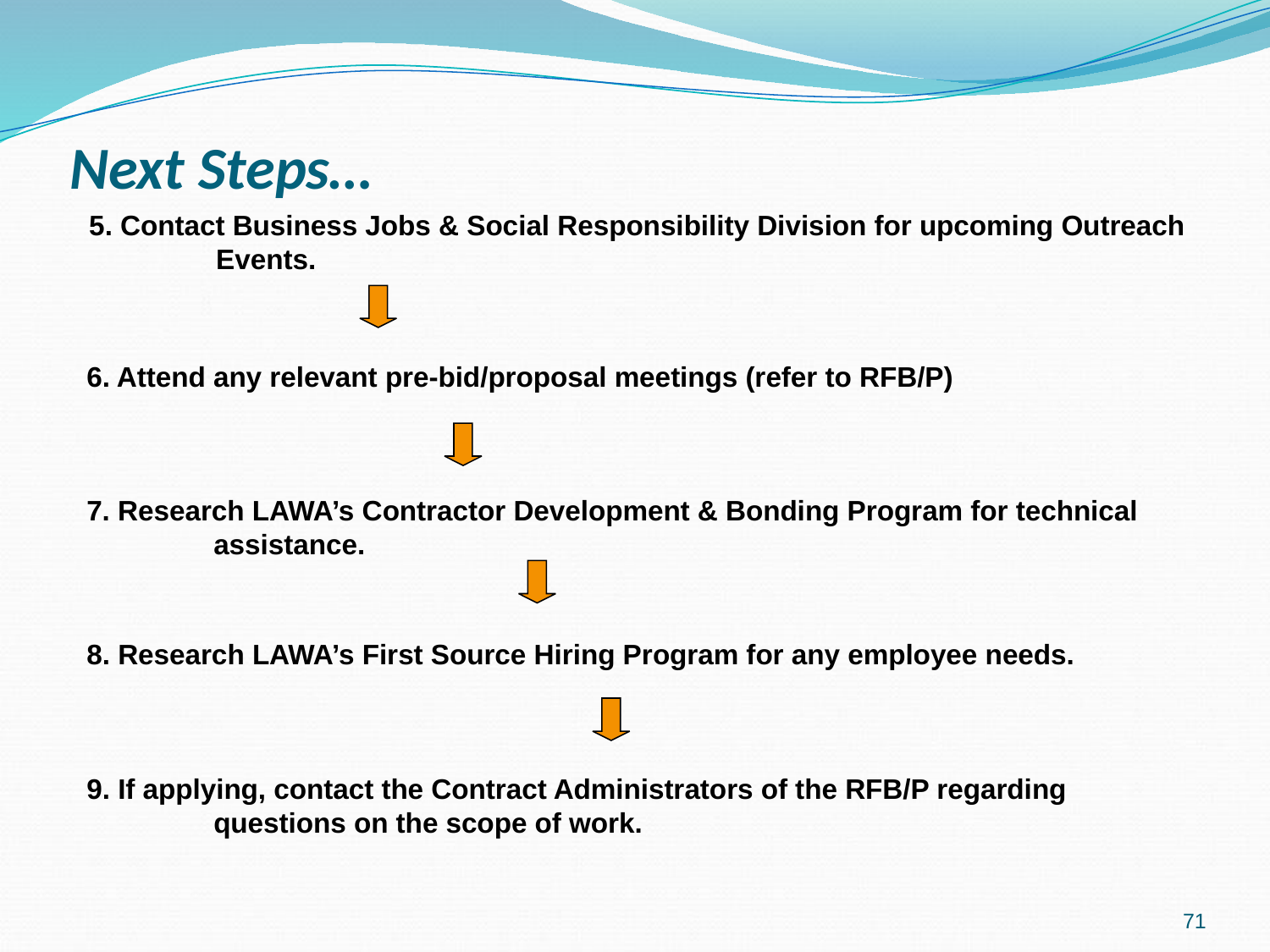

# Next Steps…
5. Contact Business Jobs & Social Responsibility Division for upcoming Outreach
	Events.

6. Attend any relevant pre-bid/proposal meetings (refer to RFB/P)

7. Research LAWA’s Contractor Development & Bonding Program for technical
	assistance.

8. Research LAWA’s First Source Hiring Program for any employee needs.

9. If applying, contact the Contract Administrators of the RFB/P regarding
	questions on the scope of work.
71